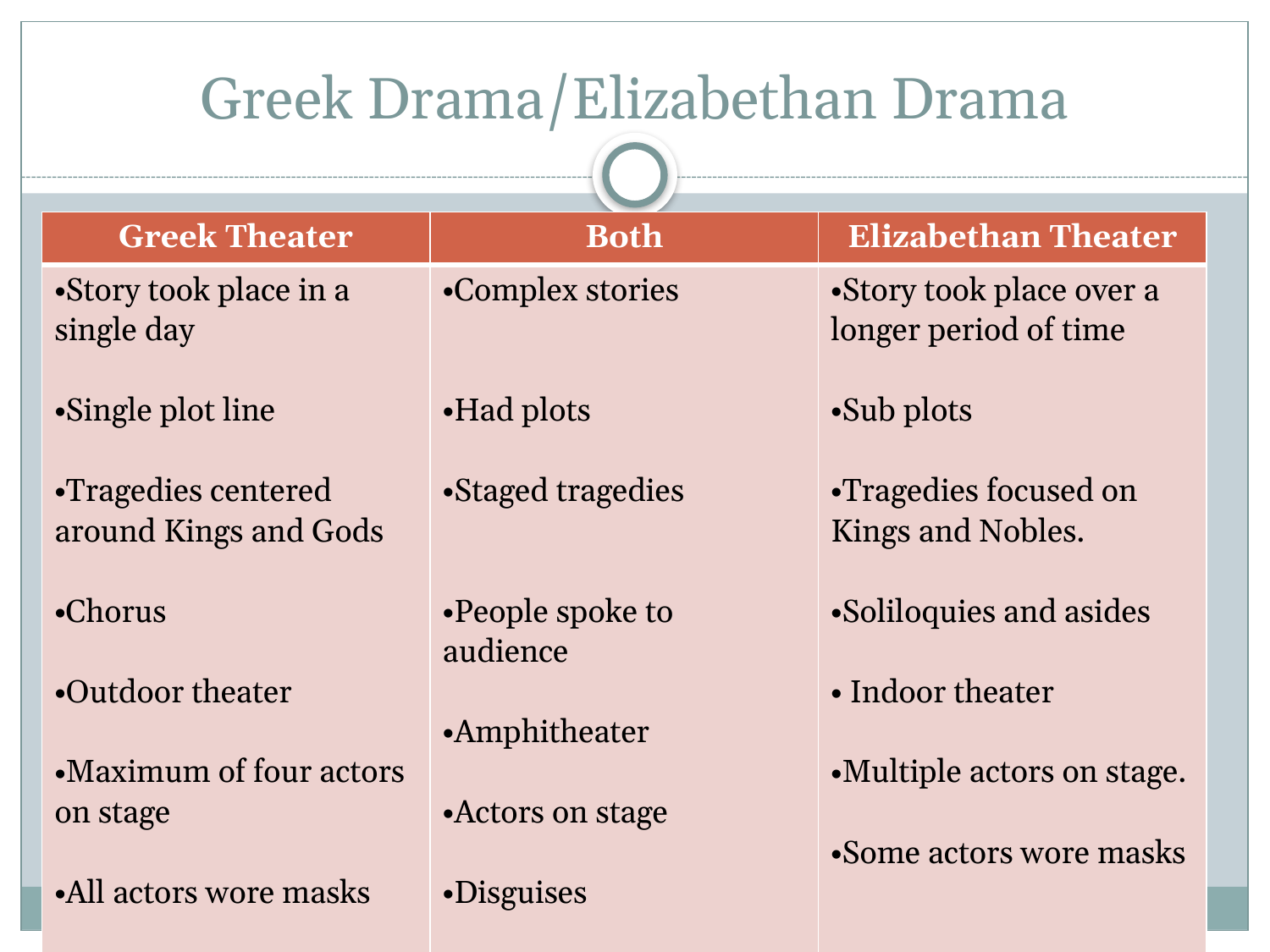

# Greek Drama/Elizabethan Drama
| Greek Theater | Both | Elizabethan Theater |
| --- | --- | --- |
| Story took place in a single day Single plot line Tragedies centered around Kings and Gods Chorus Outdoor theater Maximum of four actors on stage All actors wore masks | Complex stories Had plots Staged tragedies People spoke to audience Amphitheater Actors on stage Disguises | Story took place over a longer period of time Sub plots Tragedies focused on Kings and Nobles. Soliloquies and asides Indoor theater Multiple actors on stage. Some actors wore masks |